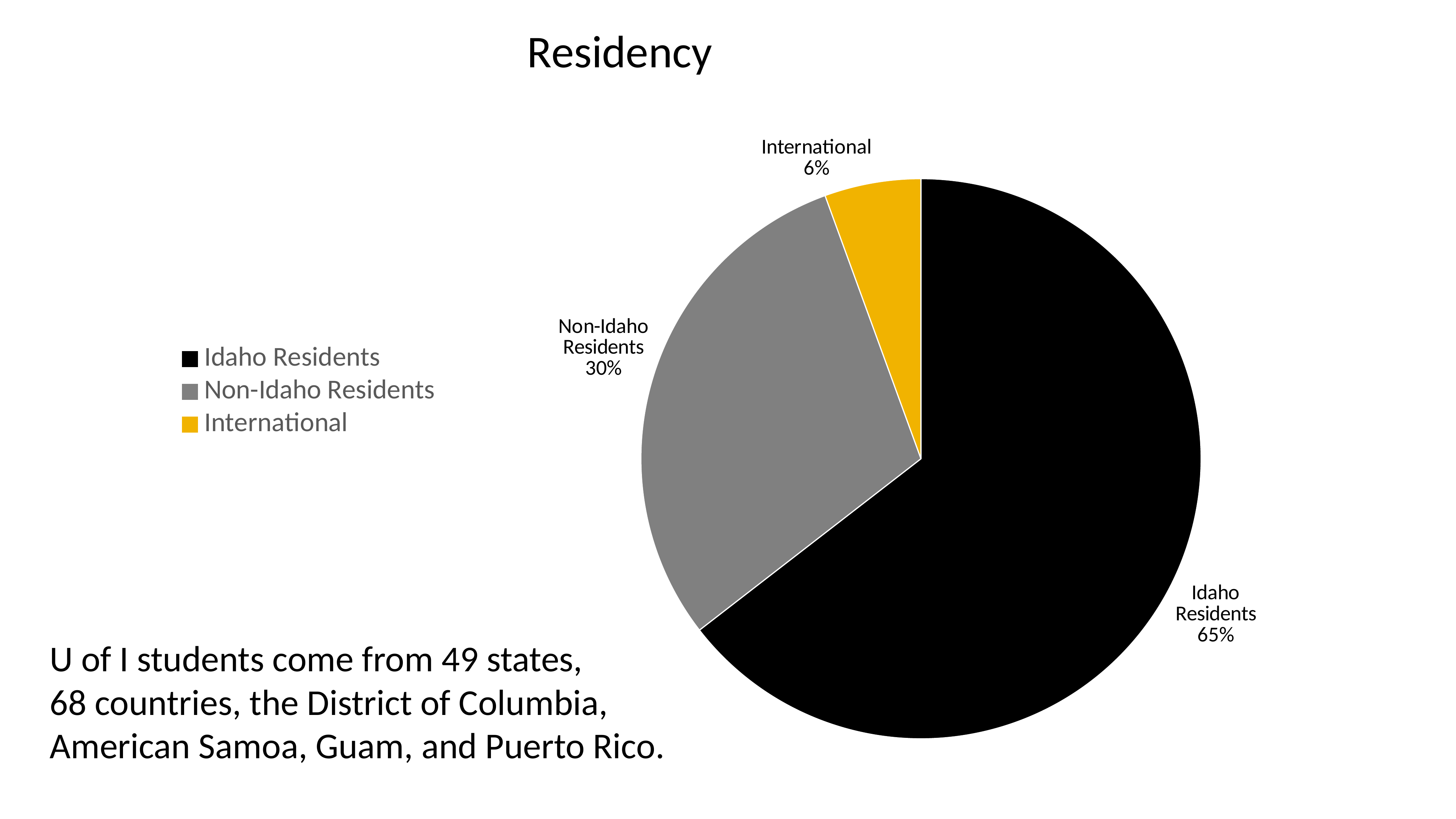

### Chart: Residency

| Category | Residency |
|---|---|
| Idaho Residents | 7424.0 |
| Non-Idaho Residents | 3443.0 |
| International | 640.0 |
U of I students come from 49 states,
68 countries, the District of Columbia,
American Samoa, Guam, and Puerto Rico.